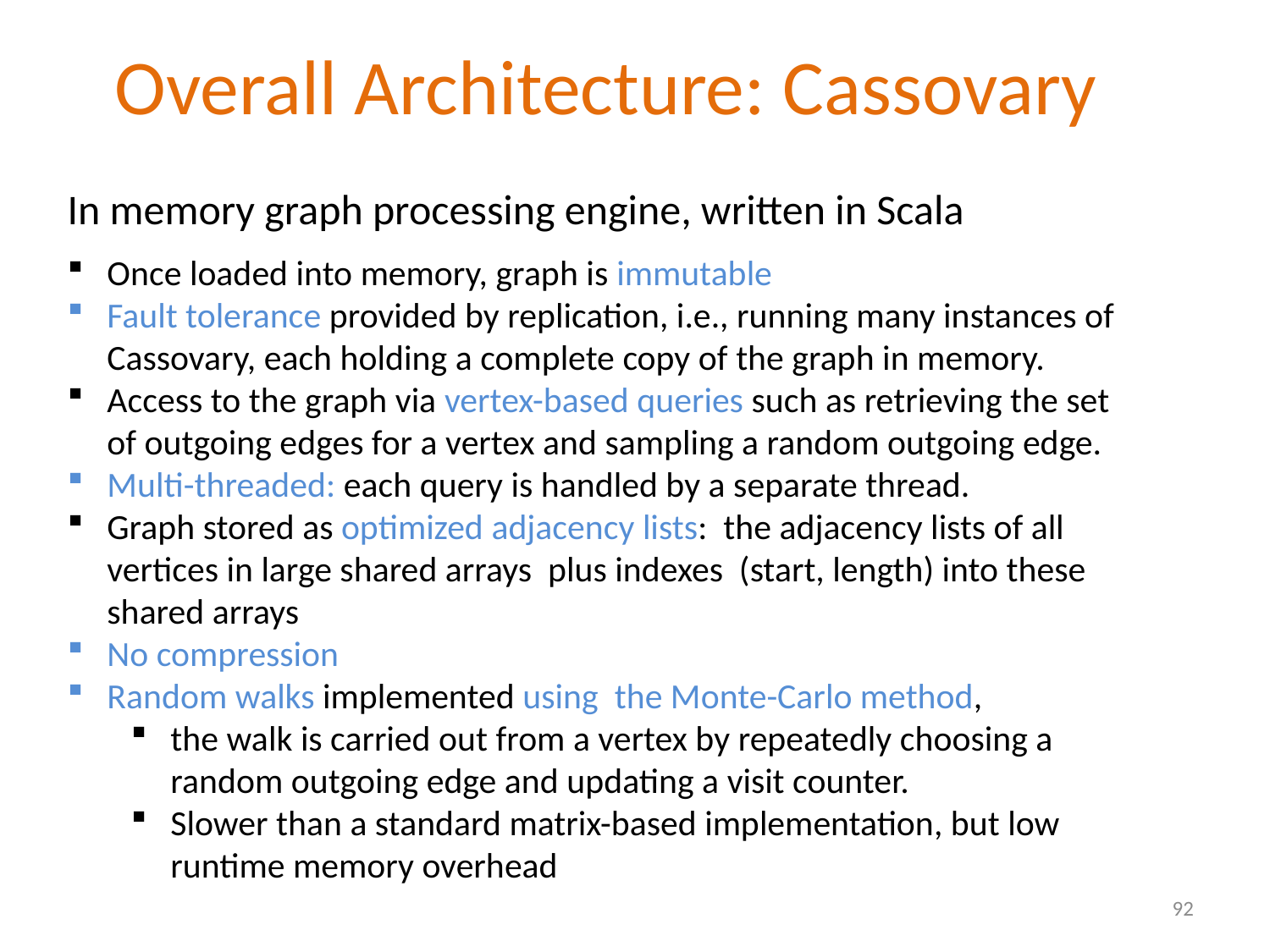

# Overall Architecture: Cassovary
In memory graph processing engine, written in Scala

Once loaded into memory, graph is immutable
Fault tolerance provided by replication, i.e., running many instances of Cassovary, each holding a complete copy of the graph in memory.
Access to the graph via vertex-based queries such as retrieving the set of outgoing edges for a vertex and sampling a random outgoing edge.
Multi-threaded: each query is handled by a separate thread.
Graph stored as optimized adjacency lists:  the adjacency lists of all vertices in large shared arrays  plus indexes  (start, length) into these shared arrays
No compression
Random walks implemented using  the Monte-Carlo method,
the walk is carried out from a vertex by repeatedly choosing a random outgoing edge and updating a visit counter.
Slower than a standard matrix-based implementation, but low runtime memory overhead
92